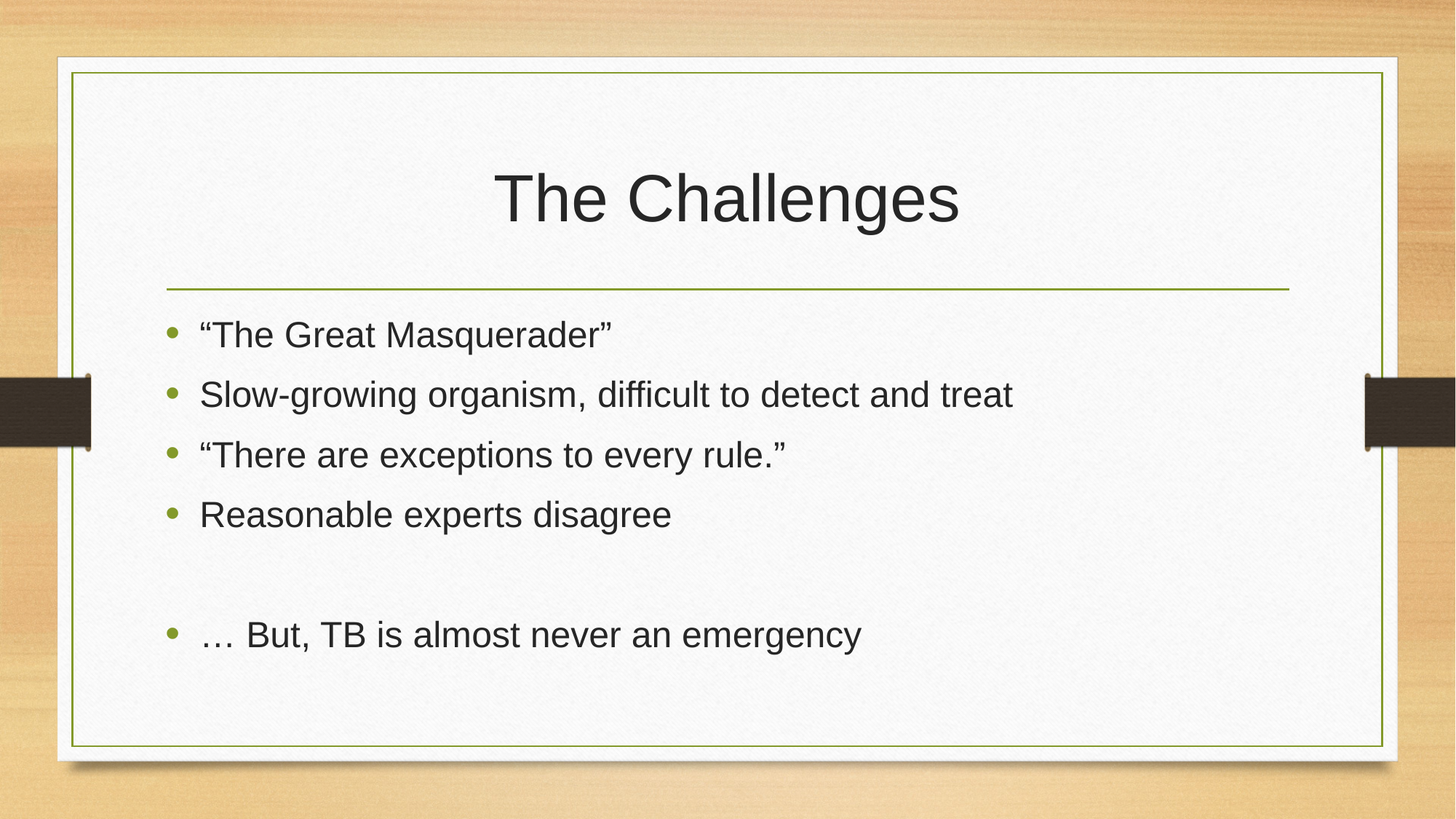

# The Challenges
“The Great Masquerader”
Slow-growing organism, difficult to detect and treat
“There are exceptions to every rule.”
Reasonable experts disagree

… But, TB is almost never an emergency